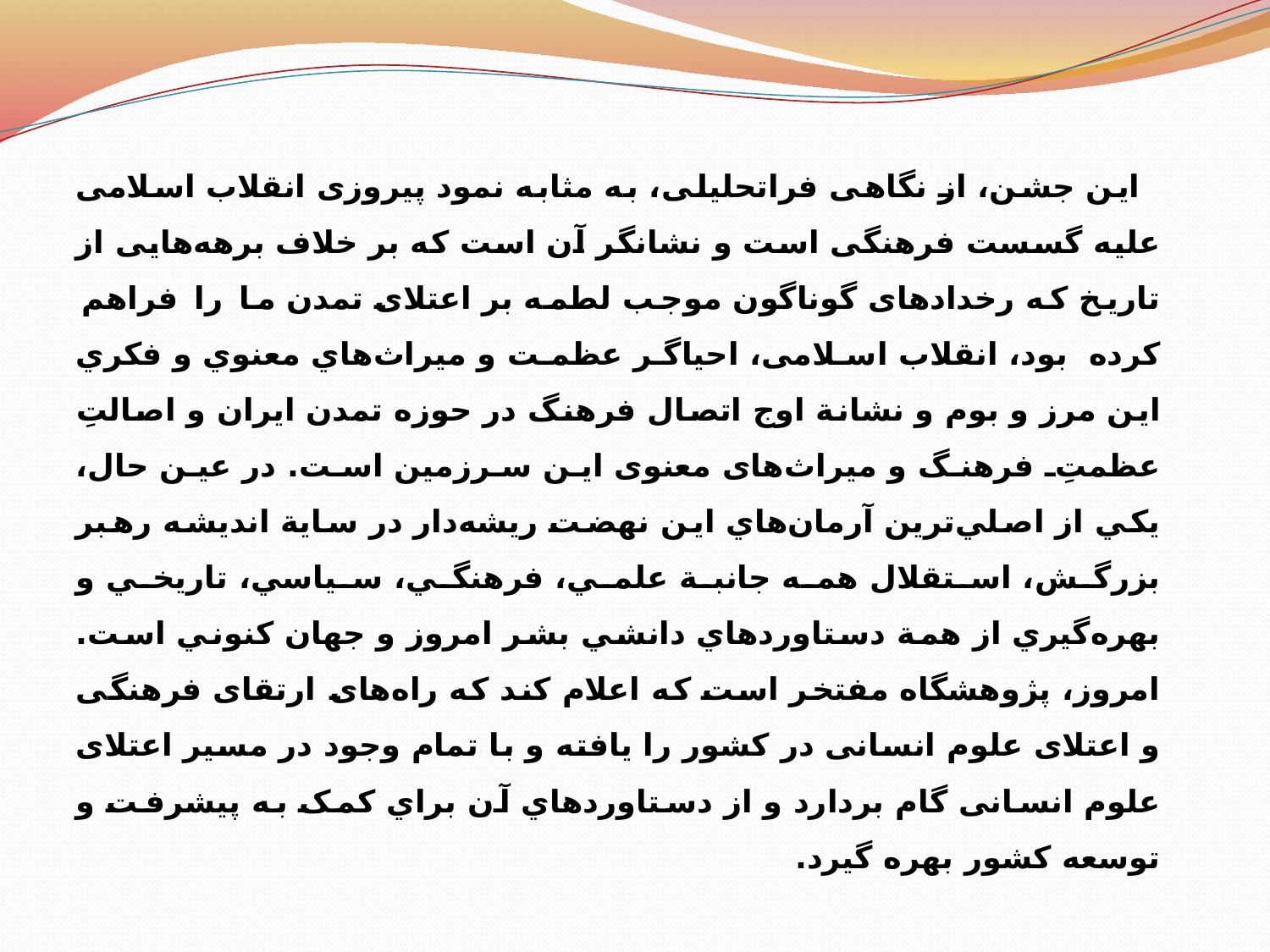

این جشن، از نگاهی فراتحلیلی، به مثابه نمود پیروزی انقلاب اسلامی علیه گسست فرهنگی است و نشانگر آن است که بر خلاف برهه‌هایی از تاریخ که رخدادهای گوناگون موجب لطمه بر اعتلای تمدن ما را فراهم کرده بود، انقلاب اسلامی، احياگر عظمت و ميراث‌هاي معنوي و فكري اين مرز و بوم و نشانة اوج اتصال فرهنگ در حوزه تمدن ایران و اصالتِ عظمتِ فرهنگ و میراث‌های معنوی این سرزمین است. در عين حال، يكي از اصلي‌ترين آرمان‌هاي اين نهضت ريشه‌دار در ساية انديشه رهبر بزرگش، استقلال همه جانبة علمي، فرهنگي، سياسي، تاريخي و بهره‌گيري از همة دستاوردهاي دانشي بشر امروز و جهان كنوني است. امروز، پژوهشگاه مفتخر است که اعلام کند که راه‌های ارتقای فرهنگی و اعتلای علوم انسانی در کشور را یافته و با تمام وجود در مسیر اعتلای علوم انسانی گام بردارد و از دستاوردهاي آن براي کمک به پیشرفت و توسعه كشور بهره گيرد.